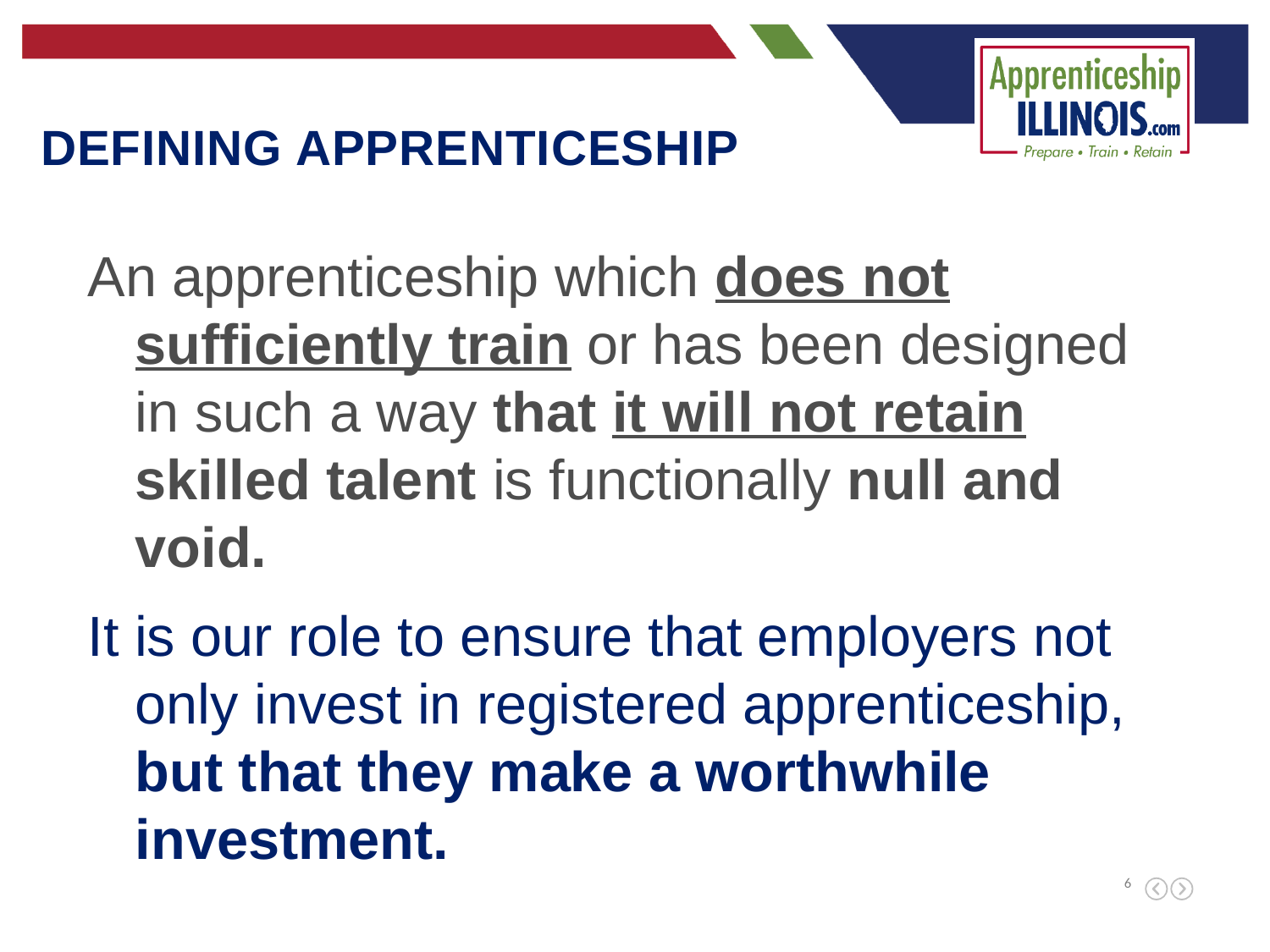

Defining apprenticeship
An apprenticeship which does not sufficiently train or has been designed in such a way that it will not retain skilled talent is functionally null and void.
It is our role to ensure that employers not only invest in registered apprenticeship, but that they make a worthwhile investment.